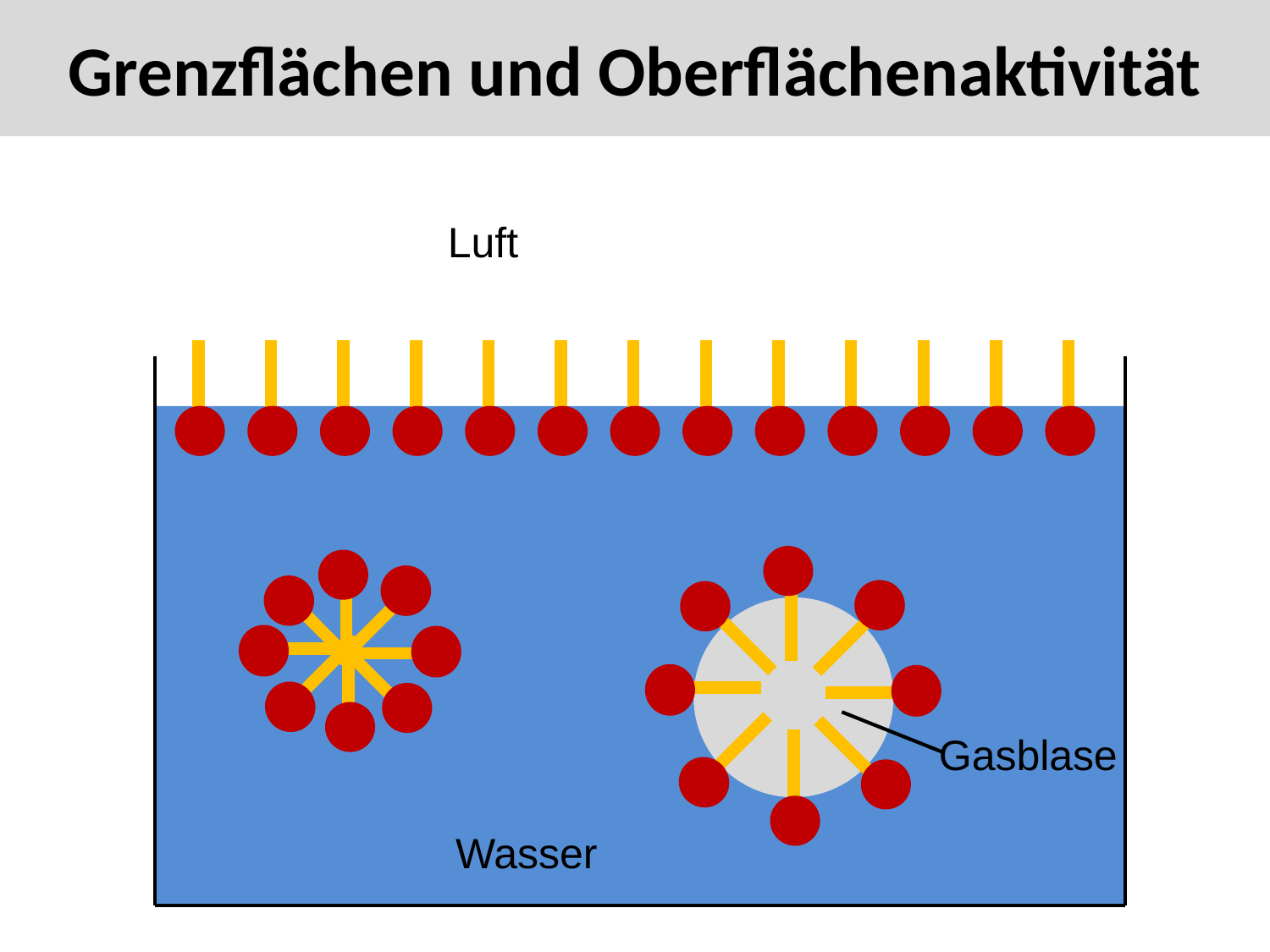

# Grenzflächen und Oberflächenaktivität
Luft

Gasblase
Wasser